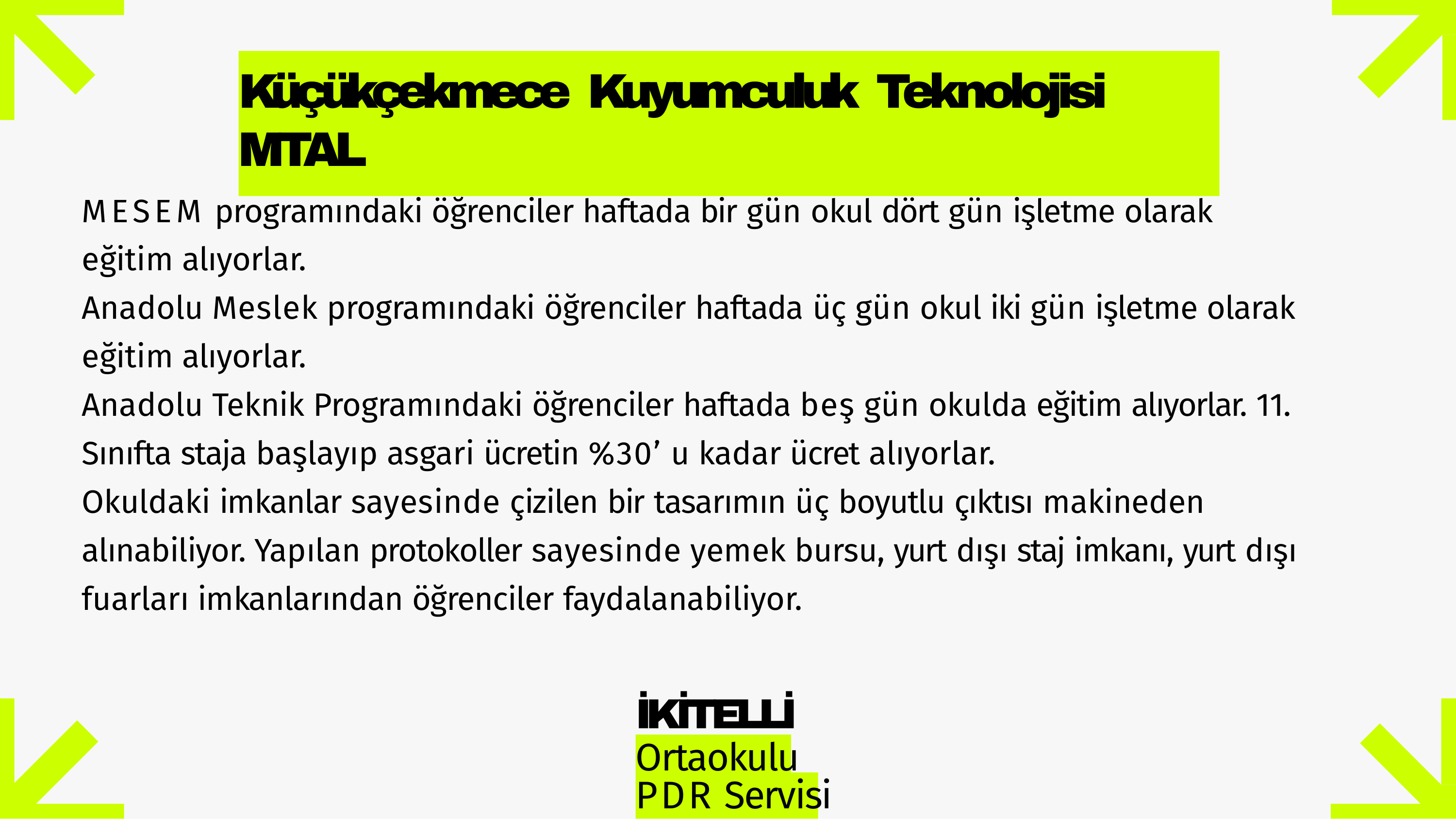

# Küçükçekmece Kuyumculuk Teknolojisi MTAL
MESEM programındaki öğrenciler haftada bir gün okul dört gün işletme olarak eğitim alıyorlar.
Anadolu Meslek programındaki öğrenciler haftada üç gün okul iki gün işletme olarak eğitim alıyorlar.
Anadolu Teknik Programındaki öğrenciler haftada beş gün okulda eğitim alıyorlar. 11. Sınıfta staja başlayıp asgari ücretin %30’ u kadar ücret alıyorlar.
Okuldaki imkanlar sayesinde çizilen bir tasarımın üç boyutlu çıktısı makineden alınabiliyor. Yapılan protokoller sayesinde yemek bursu, yurt dışı staj imkanı, yurt dışı fuarları imkanlarından öğrenciler faydalanabiliyor.
İKİTELLİ
Ortaokulu PDR Servisi